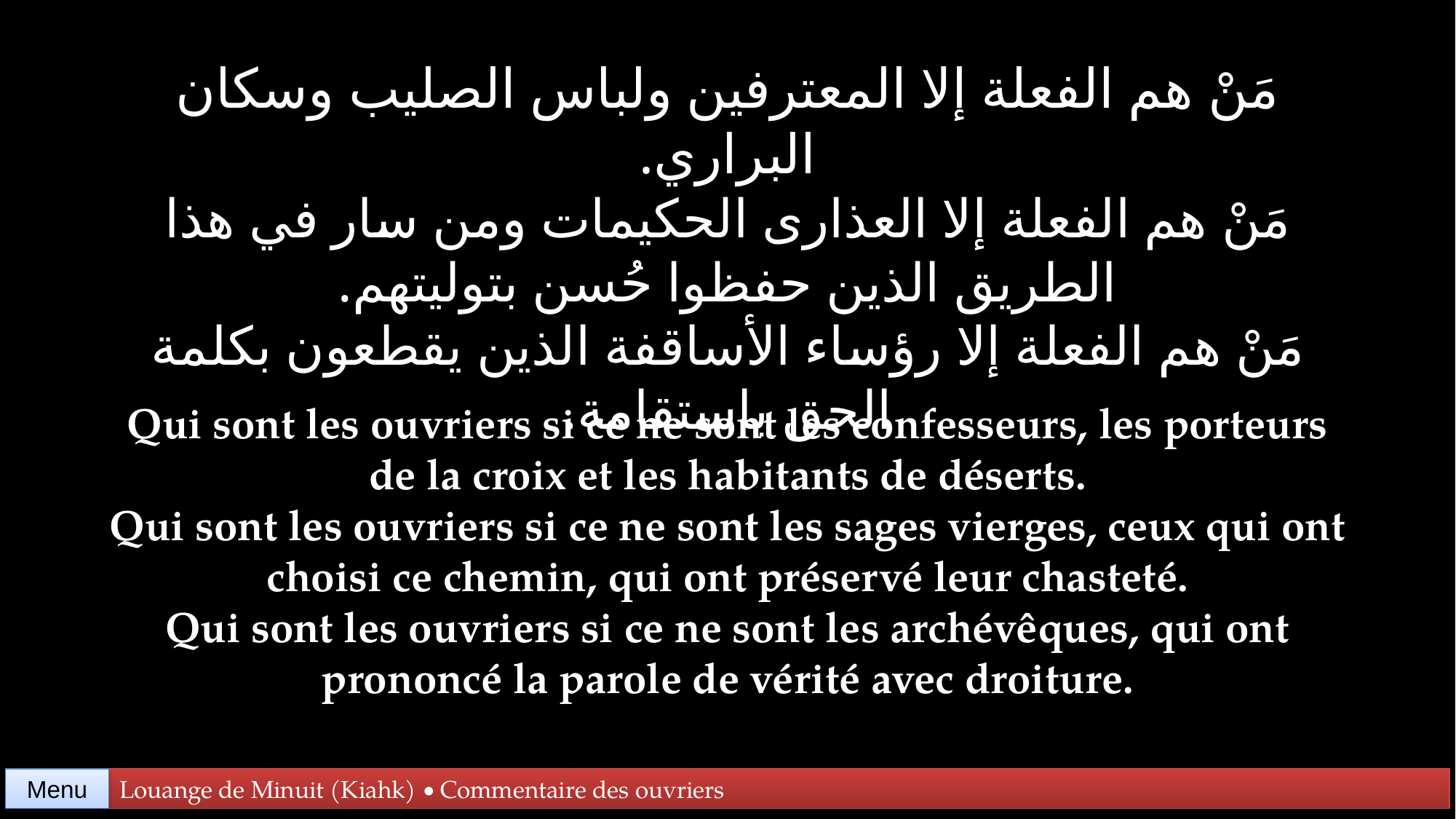

مَنْ هم الفعلة إلا المعترفين ولباس الصليب وسكان البراري.
مَنْ هم الفعلة إلا العذارى الحكيمات ومن سار في هذا الطريق الذين حفظوا حُسن بتوليتهم.
مَنْ هم الفعلة إلا رؤساء الأساقفة الذين يقطعون بكلمة الحق باستقامة.
Qui sont les ouvriers si ce ne sont les confesseurs, les porteurs de la croix et les habitants de déserts.
Qui sont les ouvriers si ce ne sont les sages vierges, ceux qui ont choisi ce chemin, qui ont préservé leur chasteté.
Qui sont les ouvriers si ce ne sont les archévêques, qui ont prononcé la parole de vérité avec droiture.

Menu
Louange de Minuit (Kiahk) • Commentaire des ouvriers